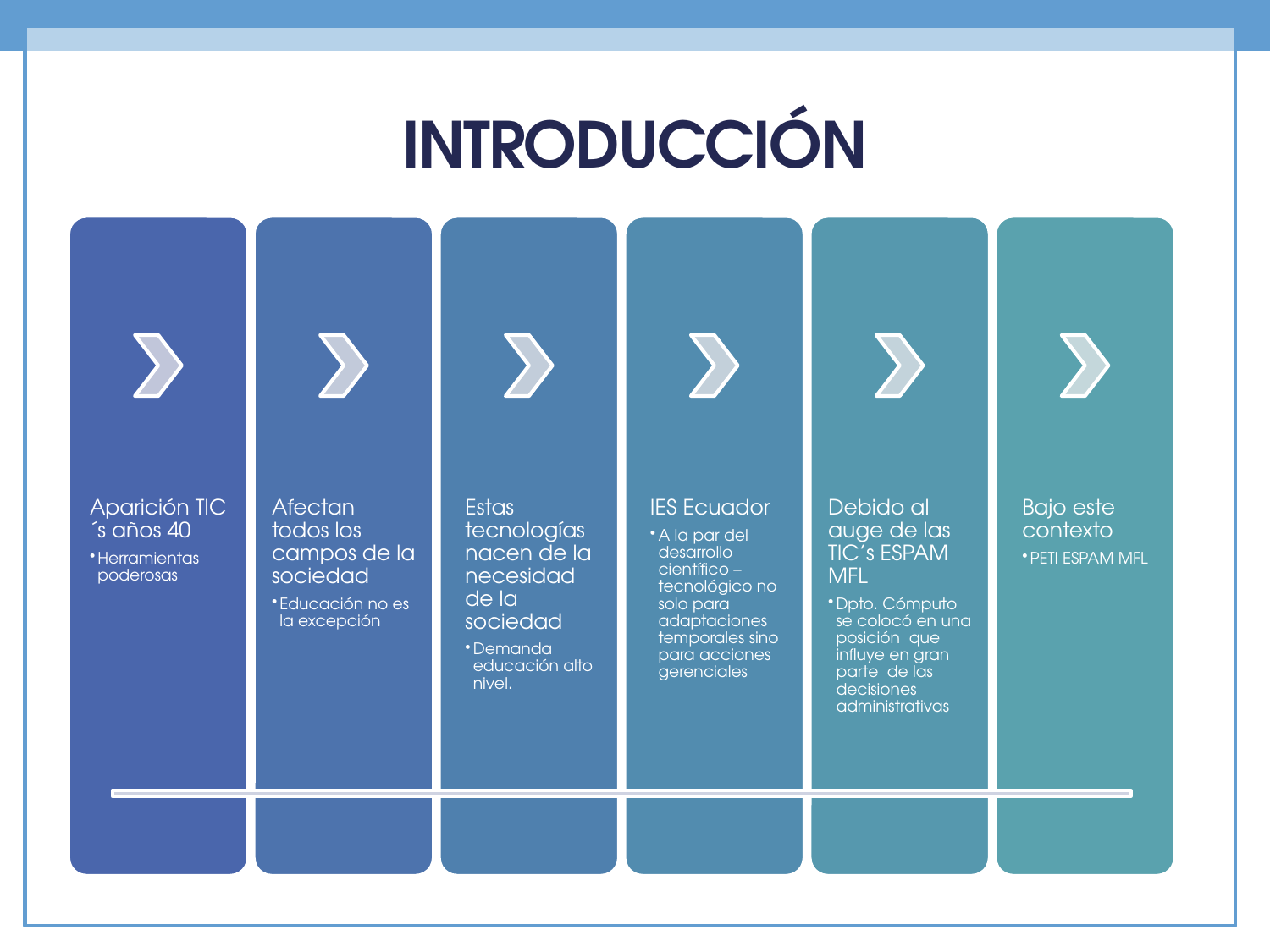

# INTRODUCCIÓN
Aparición TIC´s años 40
Herramientas poderosas
Afectan todos los campos de la sociedad
Educación no es la excepción
Estas tecnologías nacen de la necesidad  de la sociedad
Demanda educación alto nivel.
IES Ecuador
A la par del desarrollo científico – tecnológico no solo para adaptaciones temporales sino para acciones gerenciales
Debido al auge de las TIC’s ESPAM MFL
Dpto. Cómputo  se colocó en una posición  que influye en gran parte  de las decisiones administrativas
Bajo este contexto
PETI ESPAM MFL